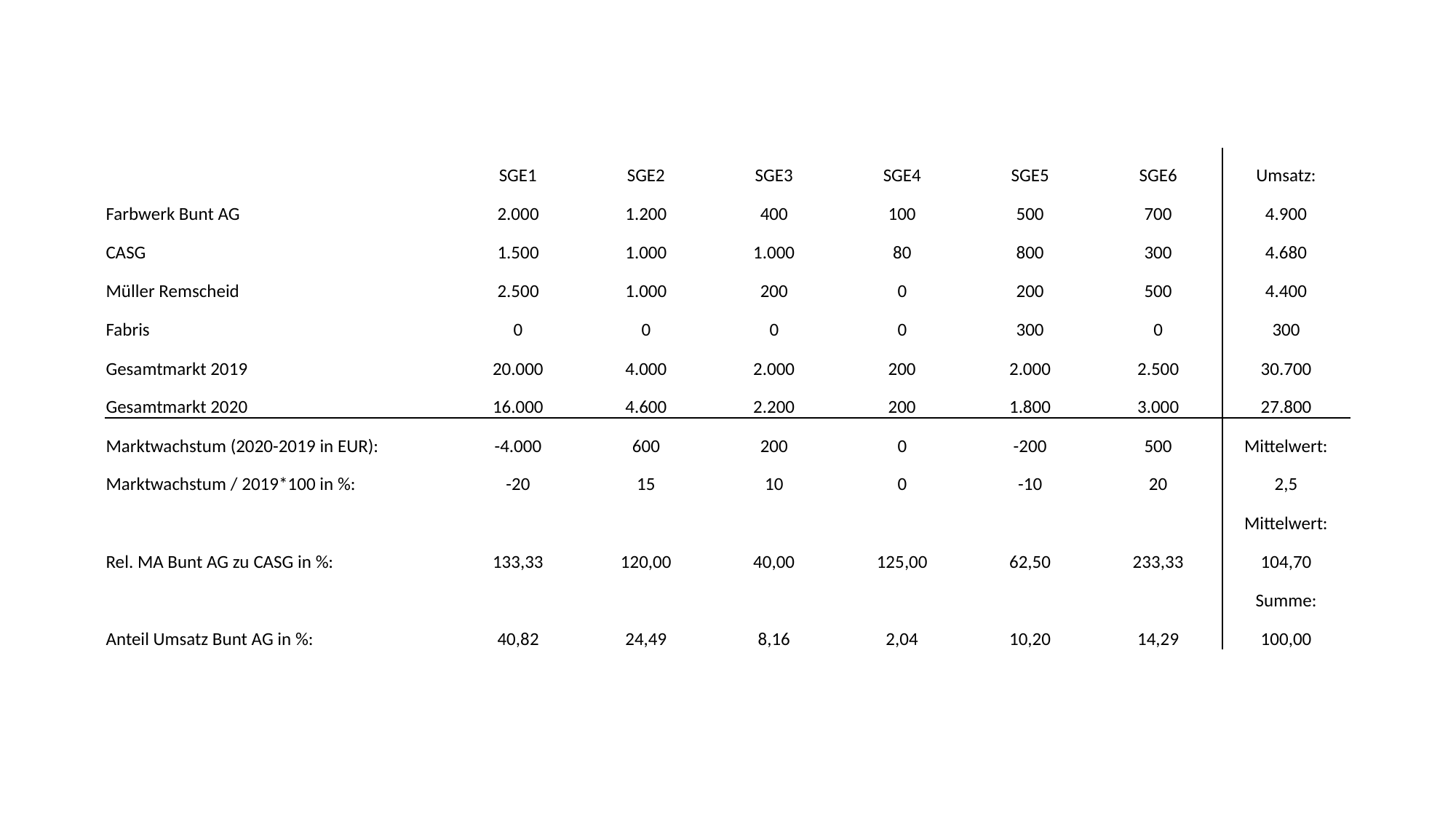

|  |  |  |  |  |  |  |  |
| --- | --- | --- | --- | --- | --- | --- | --- |
|  | SGE1 | SGE2 | SGE3 | SGE4 | SGE5 | SGE6 | Umsatz: |
| Farbwerk Bunt AG | 2.000 | 1.200 | 400 | 100 | 500 | 700 | 4.900 |
| CASG | 1.500 | 1.000 | 1.000 | 80 | 800 | 300 | 4.680 |
| Müller Remscheid | 2.500 | 1.000 | 200 | 0 | 200 | 500 | 4.400 |
| Fabris | 0 | 0 | 0 | 0 | 300 | 0 | 300 |
| Gesamtmarkt 2019 | 20.000 | 4.000 | 2.000 | 200 | 2.000 | 2.500 | 30.700 |
| Gesamtmarkt 2020 | 16.000 | 4.600 | 2.200 | 200 | 1.800 | 3.000 | 27.800 |
| Marktwachstum (2020-2019 in EUR): | -4.000 | 600 | 200 | 0 | -200 | 500 | Mittelwert: |
| Marktwachstum / 2019\*100 in %: | -20 | 15 | 10 | 0 | -10 | 20 | 2,5 |
|  |  |  |  |  |  |  | Mittelwert: |
| Rel. MA Bunt AG zu CASG in %: | 133,33 | 120,00 | 40,00 | 125,00 | 62,50 | 233,33 | 104,70 |
|  |  |  |  |  |  |  | Summe: |
| Anteil Umsatz Bunt AG in %: | 40,82 | 24,49 | 8,16 | 2,04 | 10,20 | 14,29 | 100,00 |